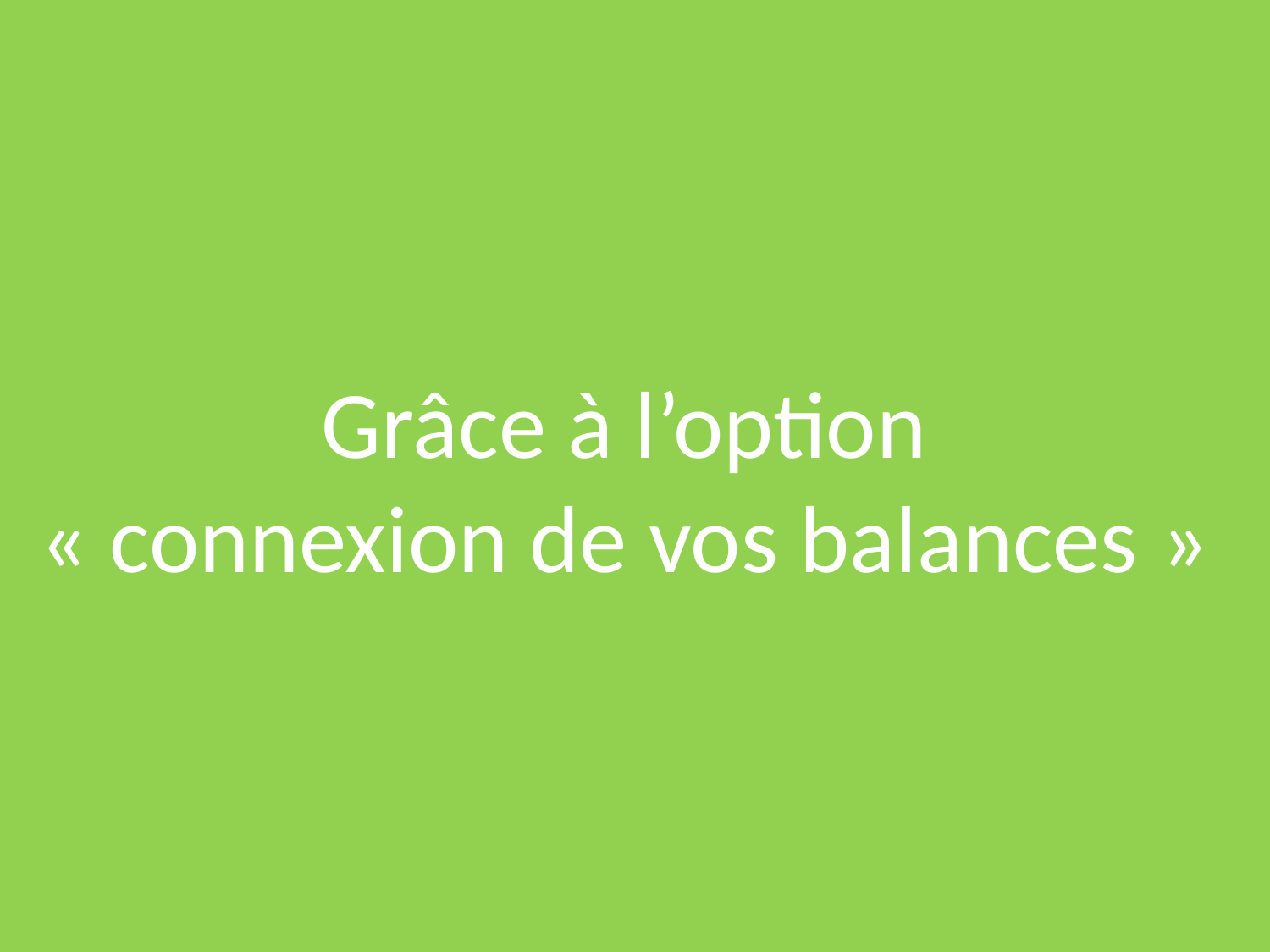

Grâce à l’option
« connexion de vos balances »